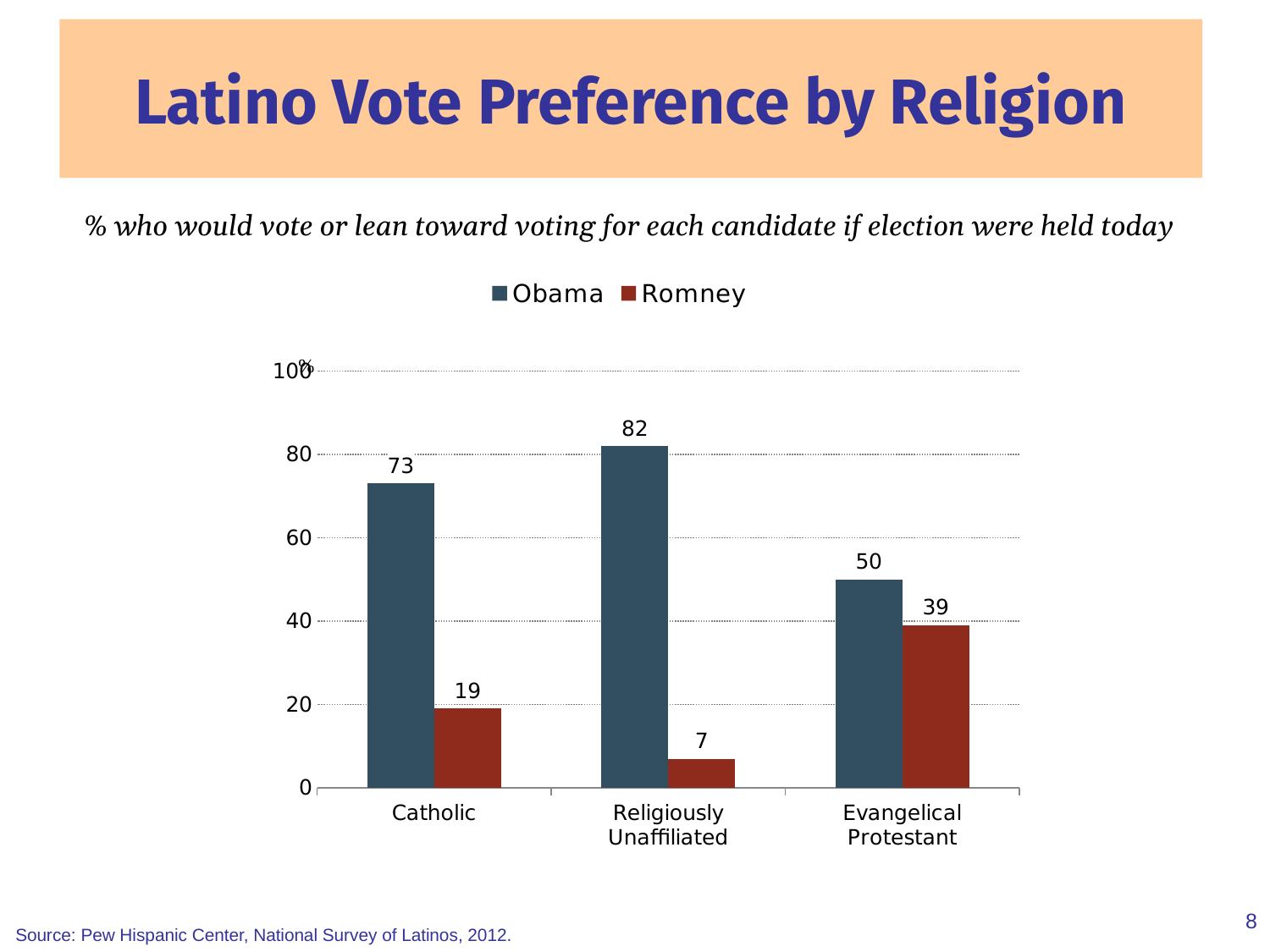

Latino Vote Preference by Religion
% who would vote or lean toward voting for each candidate if election were held today

### Chart

| Category | Obama | Romney |
|---|---|---|
| Catholic | 73.0 | 19.0 |
| Religiously Unaffiliated | 82.0 | 7.0 |
| Evangelical Protestant | 50.0 | 39.0 |
8
Source: Pew Hispanic Center, National Survey of Latinos, 2012.